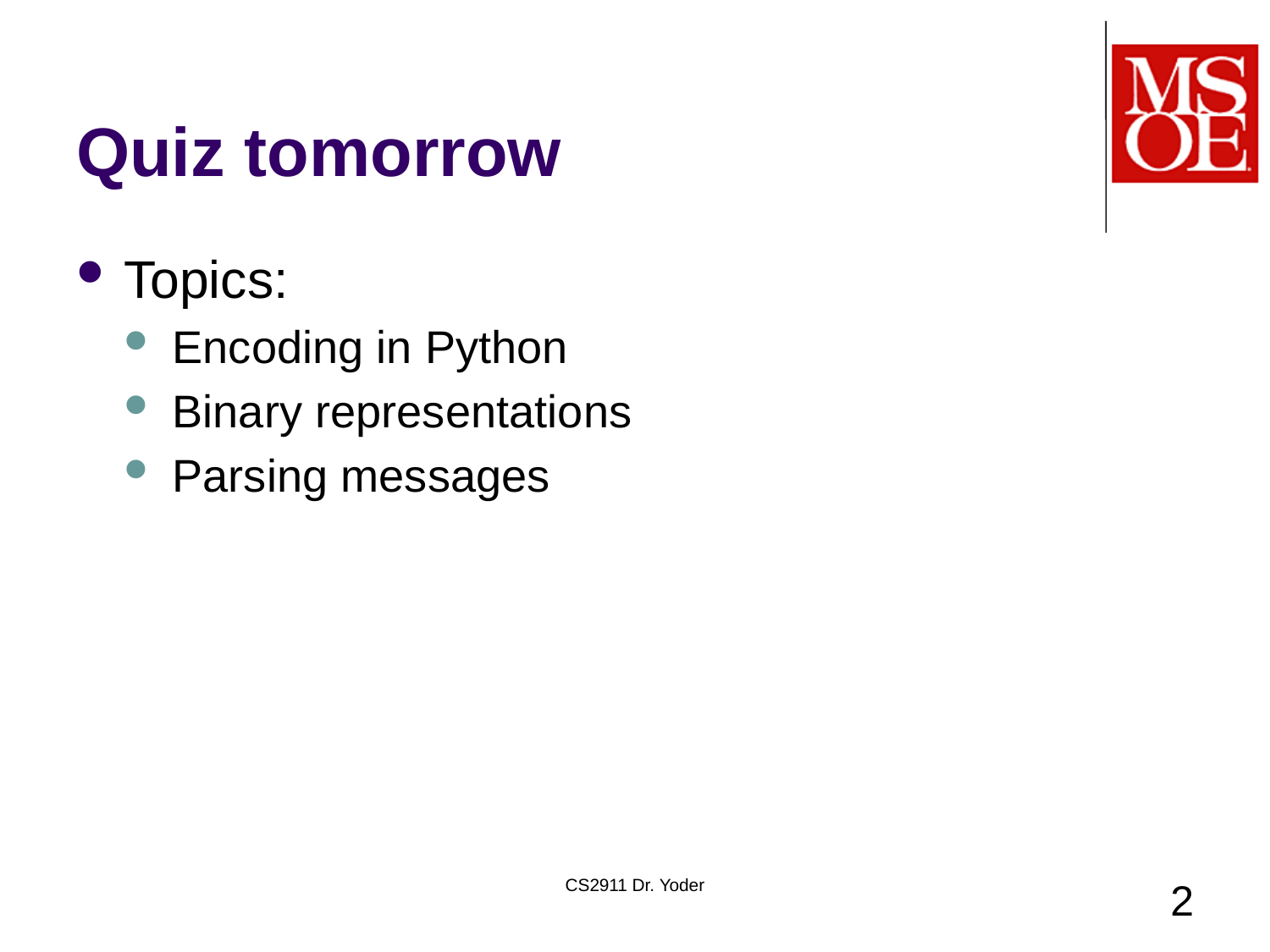

# Quiz tomorrow
Topics:
Encoding in Python
Binary representations
Parsing messages
CS2911 Dr. Yoder
2